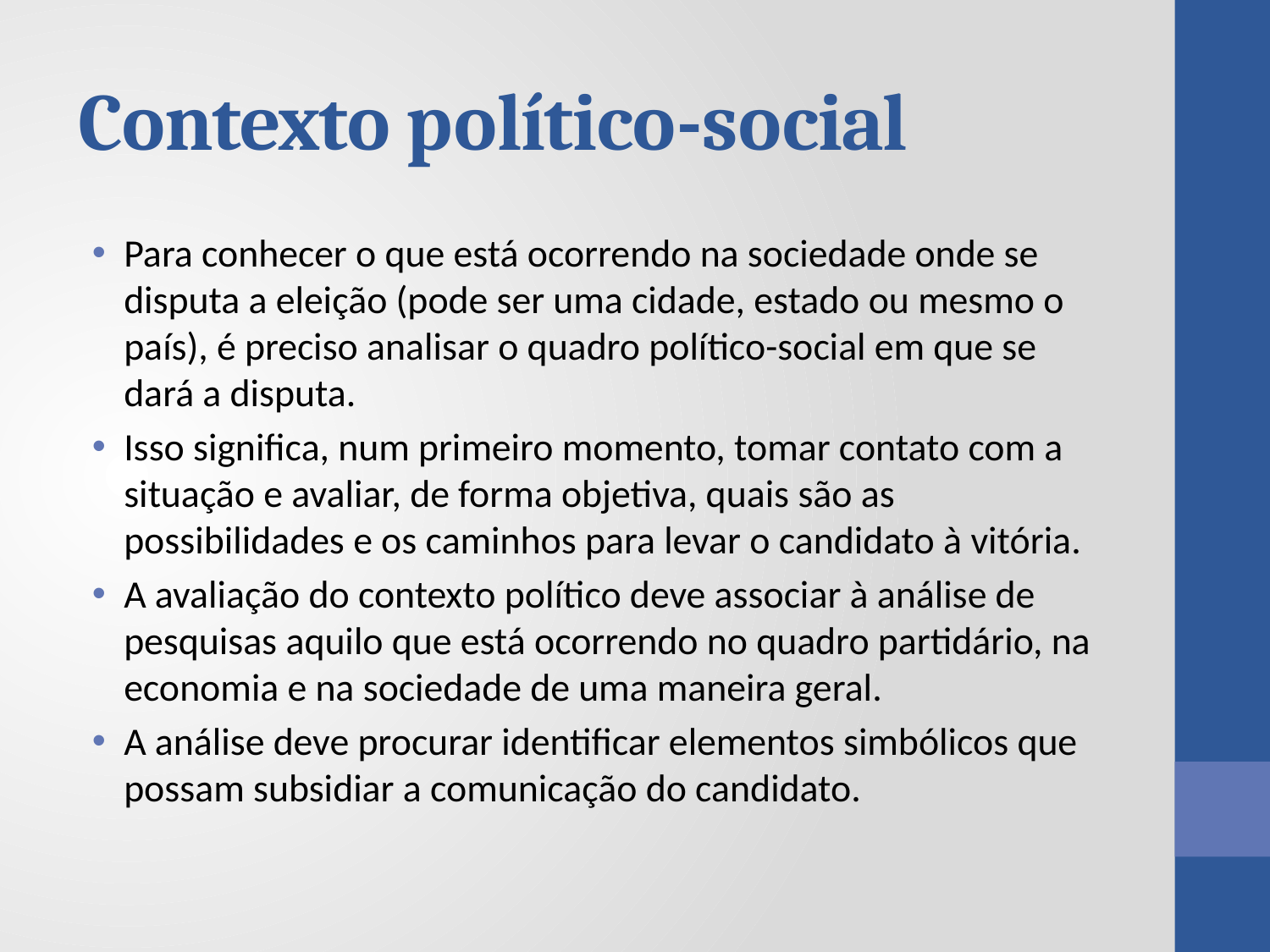

# Contexto político-social
Para conhecer o que está ocorrendo na sociedade onde se disputa a eleição (pode ser uma cidade, estado ou mesmo o país), é preciso analisar o quadro político-social em que se dará a disputa.
Isso significa, num primeiro momento, tomar contato com a situação e avaliar, de forma objetiva, quais são as possibilidades e os caminhos para levar o candidato à vitória.
A avaliação do contexto político deve associar à análise de pesquisas aquilo que está ocorrendo no quadro partidário, na economia e na sociedade de uma maneira geral.
A análise deve procurar identificar elementos simbólicos que possam subsidiar a comunicação do candidato.